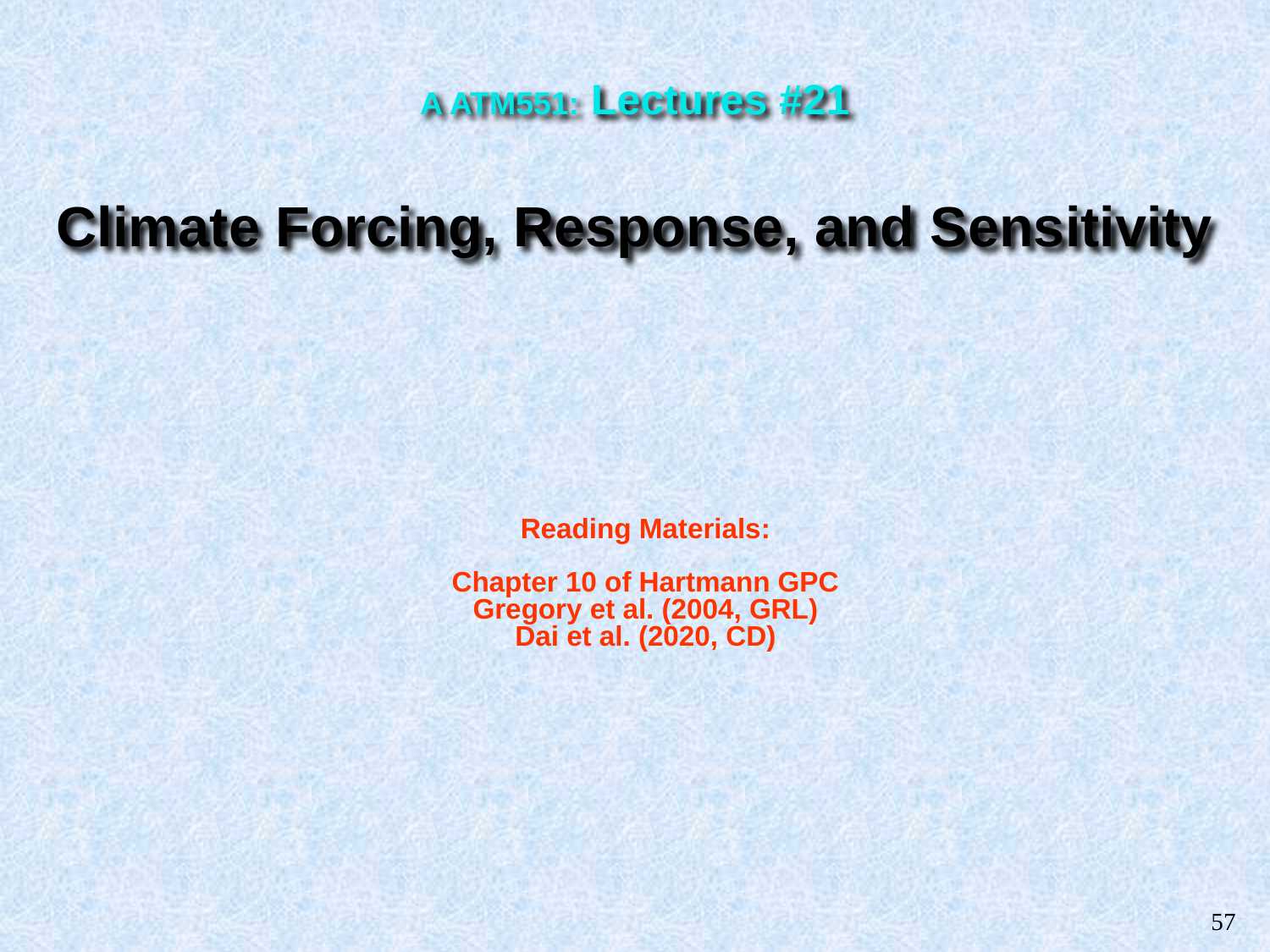

A ATM551: Lectures #21
Climate Forcing, Response, and Sensitivity

Reading Materials:

Chapter 10 of Hartmann GPC
Gregory et al. (2004, GRL)
Dai et al. (2020, CD)

57